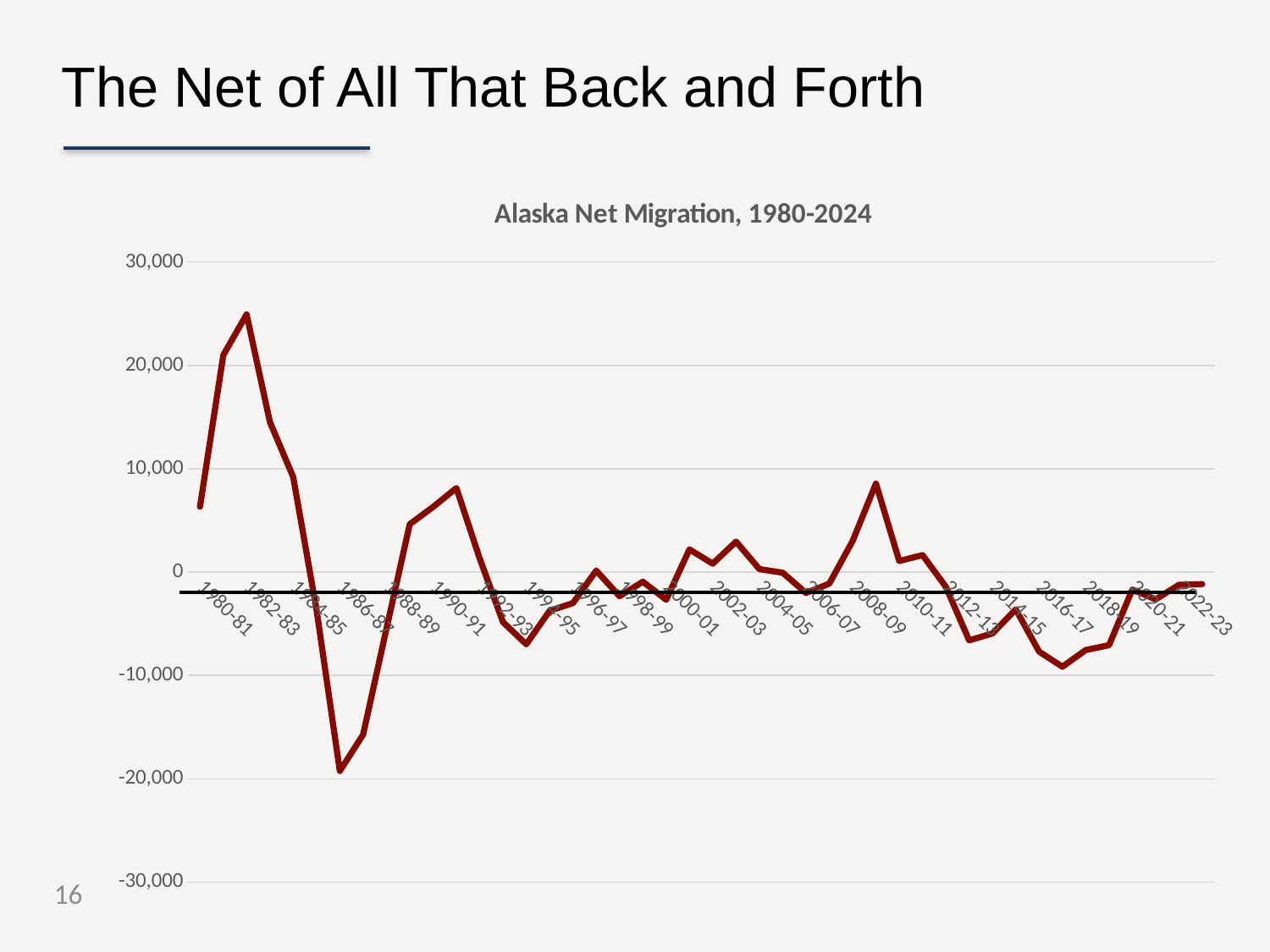

The Net of All That Back and Forth

### Chart:  Alaska Net Migration, 1980-2024

| Category |  Net Migration |
|---|---|
| 1980-81 | 6326.0 |
| 1981-82 | 20992.0 |
| 1982-83 | 24934.0 |
| 1983-84 | 14526.0 |
| 1984-85 | 9206.0 |
| 1985-86 | -3646.0 |
| 1986-87 | -19245.0 |
| 1987-88 | -15710.0 |
| 1988-89 | -5480.0 |
| 1989-90 | 4637.0 |
| 1990-91 | 6310.0 |
| 1991-92 | 8138.0 |
| 1992-93 | 1314.0 |
| 1993-94 | -4840.0 |
| 1994-95 | -6980.0 |
| 1995-96 | -3741.0 |
| 1996-97 | -3001.0 |
| 1997-98 | 145.0 |
| 1998-99 | -2337.0 |
| 1999-00 | -927.0 |
| 2000-01 | -2676.0 |
| 2001-02 | 2196.0 |
| 2002-03 | 819.0 |
| 2003-04 | 2948.0 |
| 2004-05 | 292.0 |
| 2005-06 | -56.0 |
| 2006-07 | -2023.0 |
| 2007-08 | -1111.0 |
| 2008-09 | 3009.0 |
| 2009-10 | 8569.0 |
| 2010-11 | 1075.0 |
| 2011-12 | 1643.0 |
| 2012-13 | -1423.0 |
| 2013-14 | -6606.0 |
| 2014-15 | -5938.0 |
| 2015-16 | -3604.0 |
| 2016-17 | -7691.0 |
| 2017-18 | -9157.0 |
| 2018-19 | -7540.0 |
| 2019-20 | -7069.0 |
| 2020-21 | -1681.0 |
| 2021-22 | -2639.0 |
| 2022-23 | -1233.0 |
| 2023-24 | -1163.0 |
16